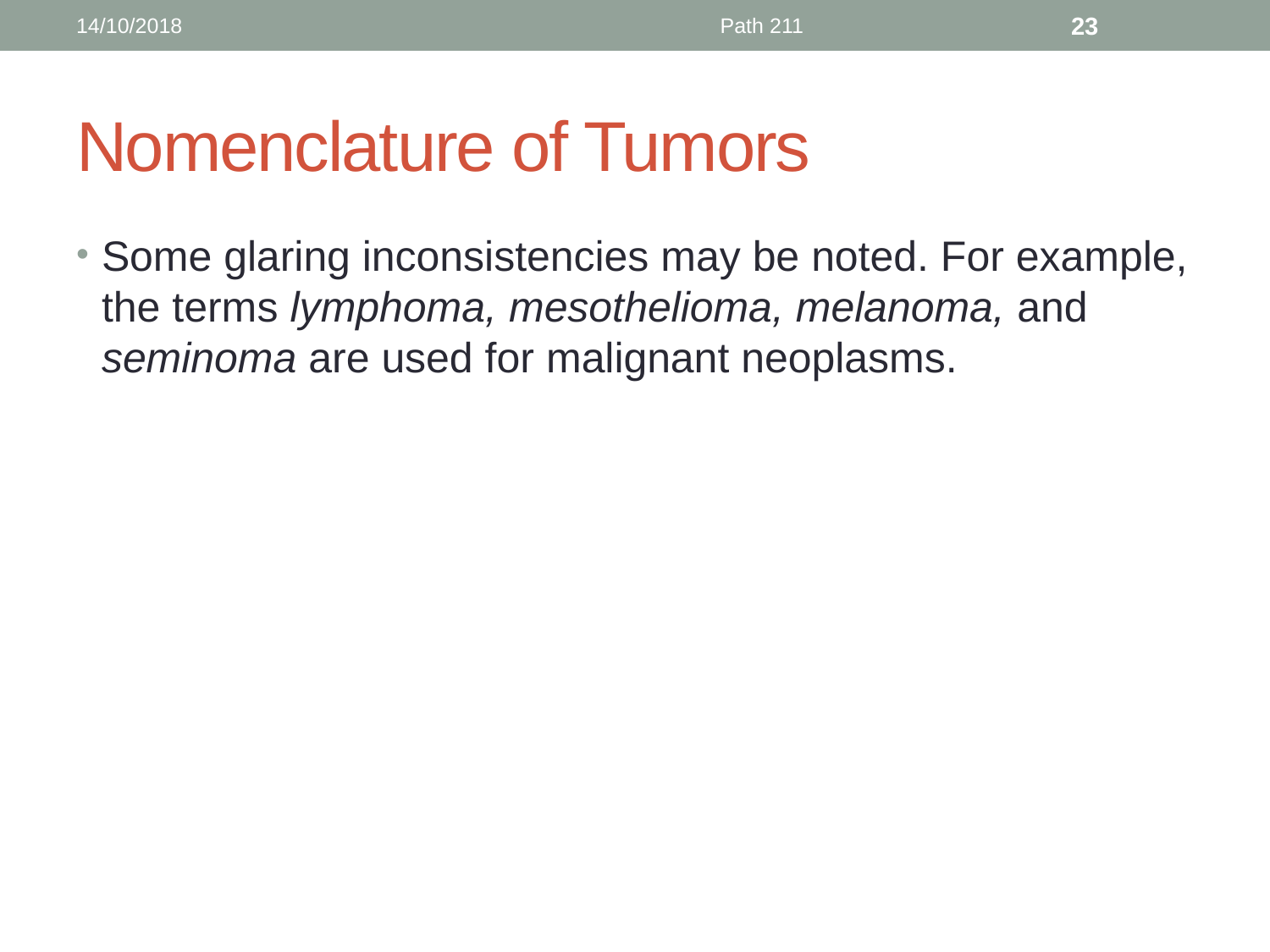

14/10/2018
Path 211
23
# Nomenclature of Tumors
Some glaring inconsistencies may be noted. For example, the terms lymphoma, mesothelioma, melanoma, and seminoma are used for malignant neoplasms.